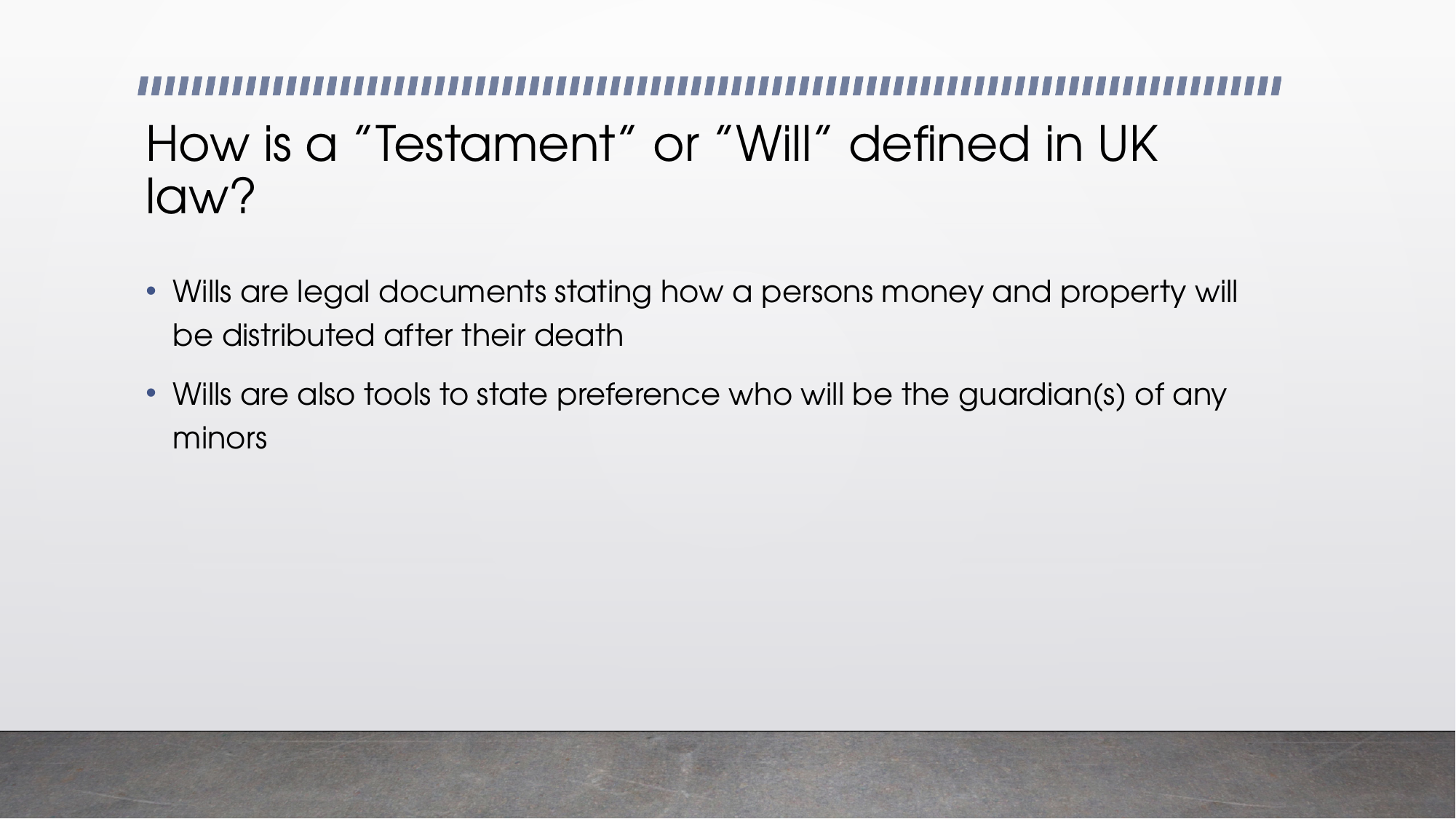

# How is a ”Testament” or ”Will” defined in UK law?
Wills are legal documents stating how a persons money and property will be distributed after their death
Wills are also tools to state preference who will be the guardian(s) of any minors